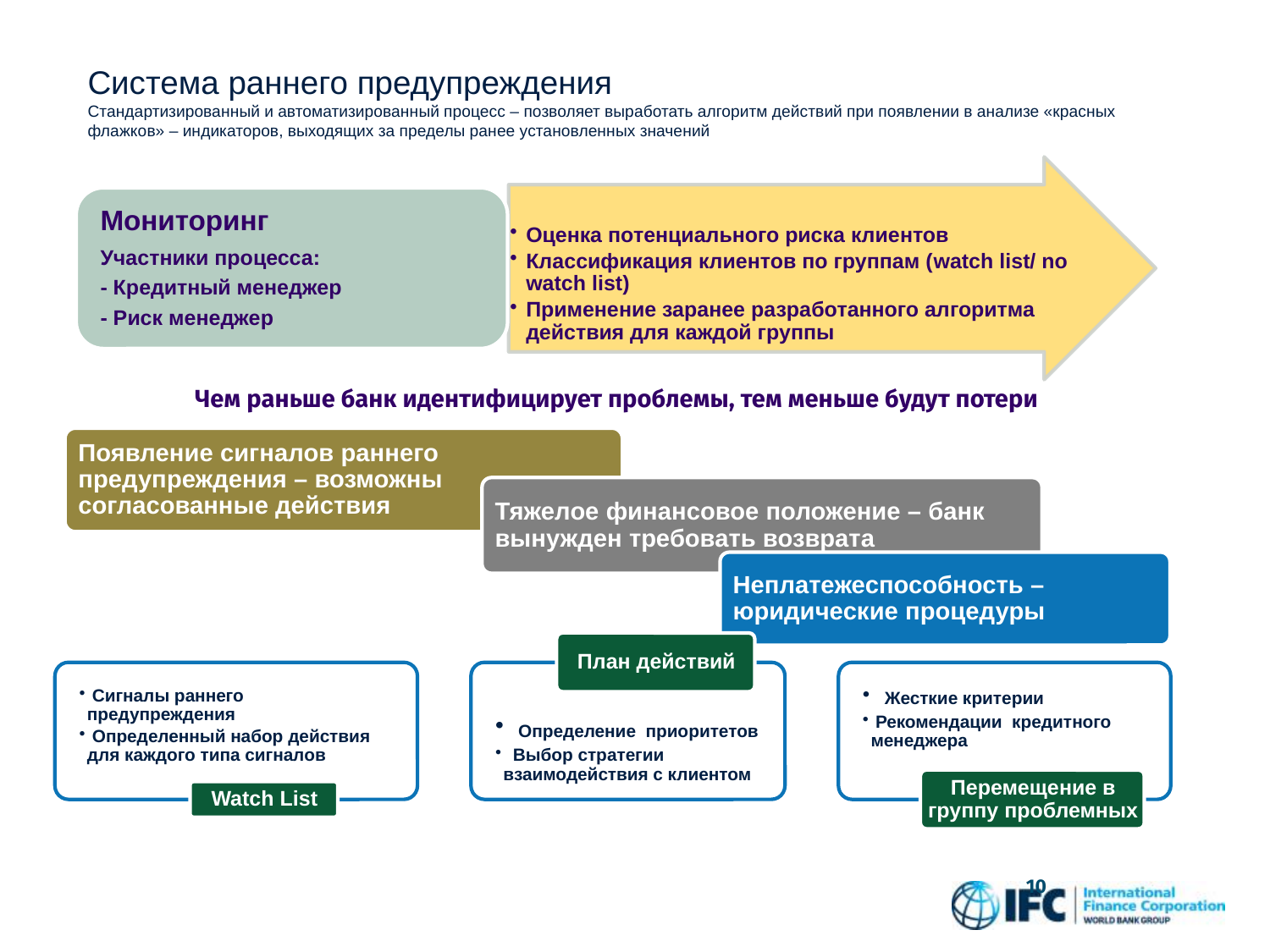

# Система раннего предупреждения Стандартизированный и автоматизированный процесс – позволяет выработать алгоритм действий при появлении в анализе «красных флажков» – индикаторов, выходящих за пределы ранее установленных значений

Оценка потенциального риска клиентов
Классификация клиентов по группам (watch list/ no watch list)
Применение заранее разработанного алгоритма действия для каждой группы
Мониторинг
Участники процесса:
- Кредитный менеджер
- Риск менеджер
Чем раньше банк идентифицирует проблемы, тем меньше будут потери
Появление сигналов раннего предупреждения – возможны согласованные действия
Тяжелое финансовое положение – банк вынужден требовать возврата
Неплатежеспособность – юридические процедуры

 Сигналы раннего предупреждения
 Определенный набор действия для каждого типа сигналов
Watch List
 Определение  приоритетов
  Выбор стратегии  взаимодействия с клиентом
План действий
 Жесткие критерии
 Рекомендации  кредитного менеджера
Перемещение в группу проблемных
10